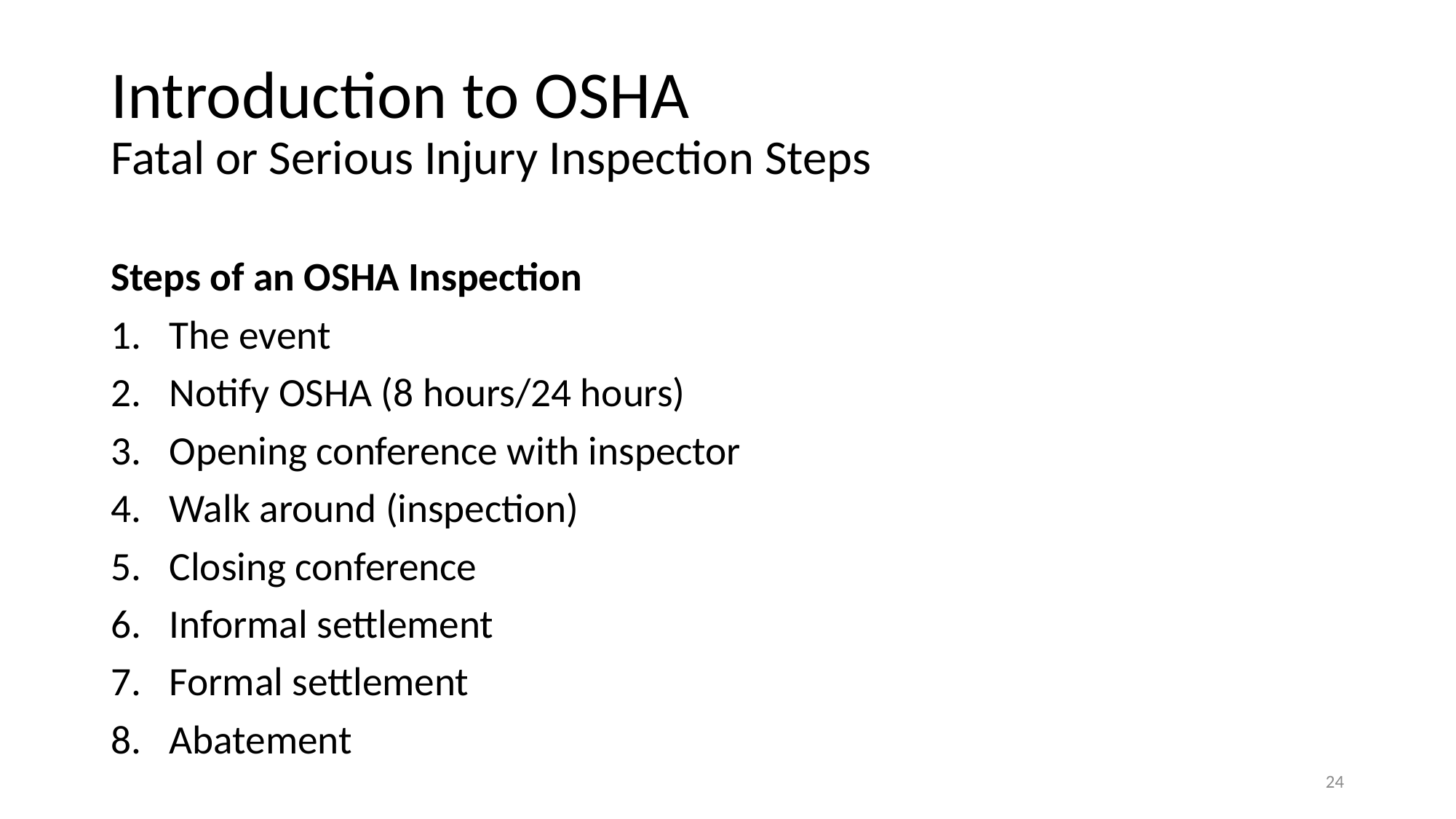

# Introduction to OSHA Fatal or Serious Injury Inspection Steps
Steps of an OSHA Inspection
The event
Notify OSHA (8 hours/24 hours)
Opening conference with inspector
Walk around (inspection)
Closing conference
Informal settlement
Formal settlement
Abatement

24